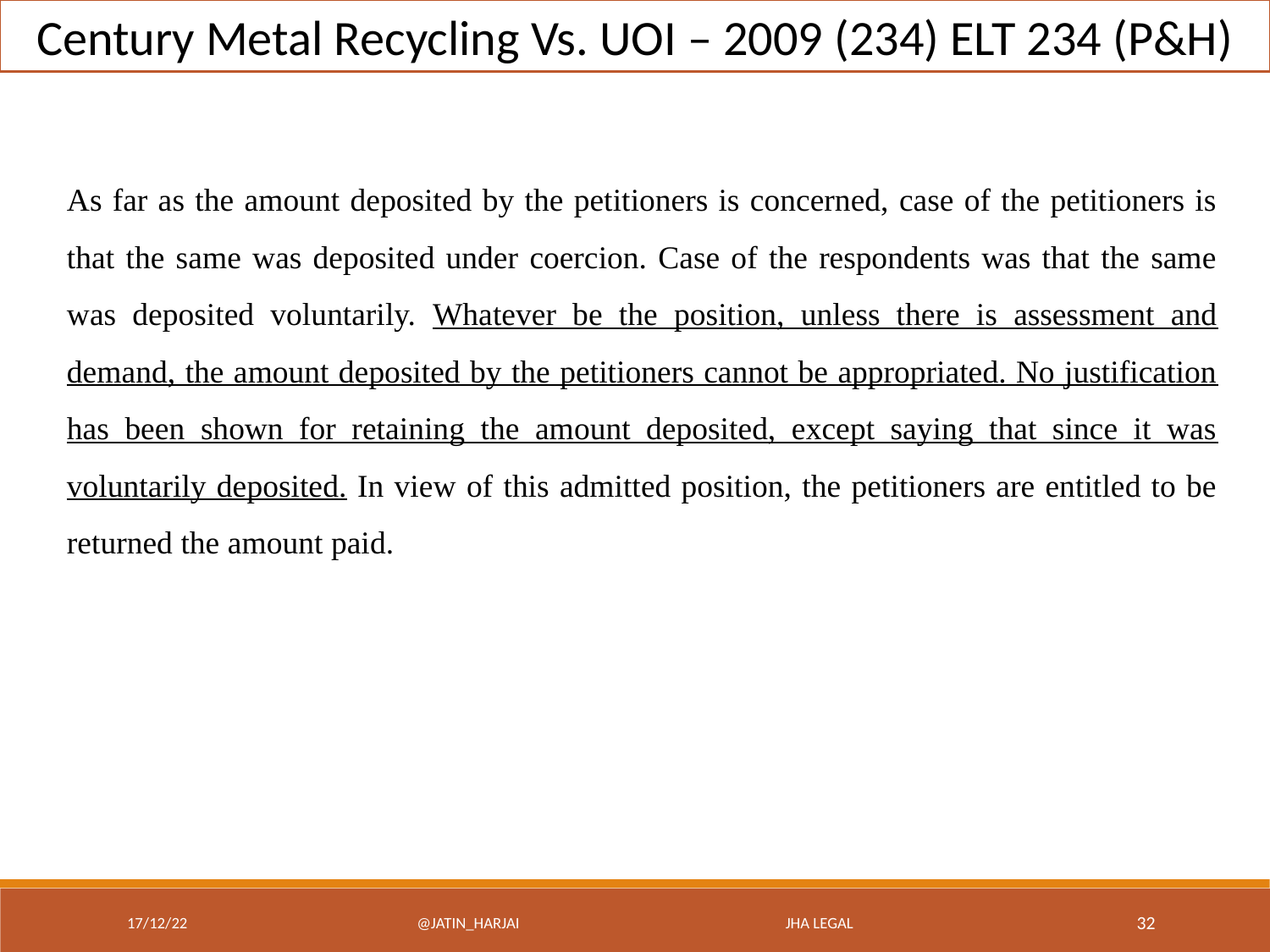

Century Metal Recycling Vs. UOI – 2009 (234) ELT 234 (P&H)
As far as the amount deposited by the petitioners is concerned, case of the petitioners is that the same was deposited under coercion. Case of the respondents was that the same was deposited voluntarily. Whatever be the position, unless there is assessment and demand, the amount deposited by the petitioners cannot be appropriated. No justification has been shown for retaining the amount deposited, except saying that since it was voluntarily deposited. In view of this admitted position, the petitioners are entitled to be returned the amount paid.
17/12/22
@Jatin_Harjai                                                                          JHA Legal
32